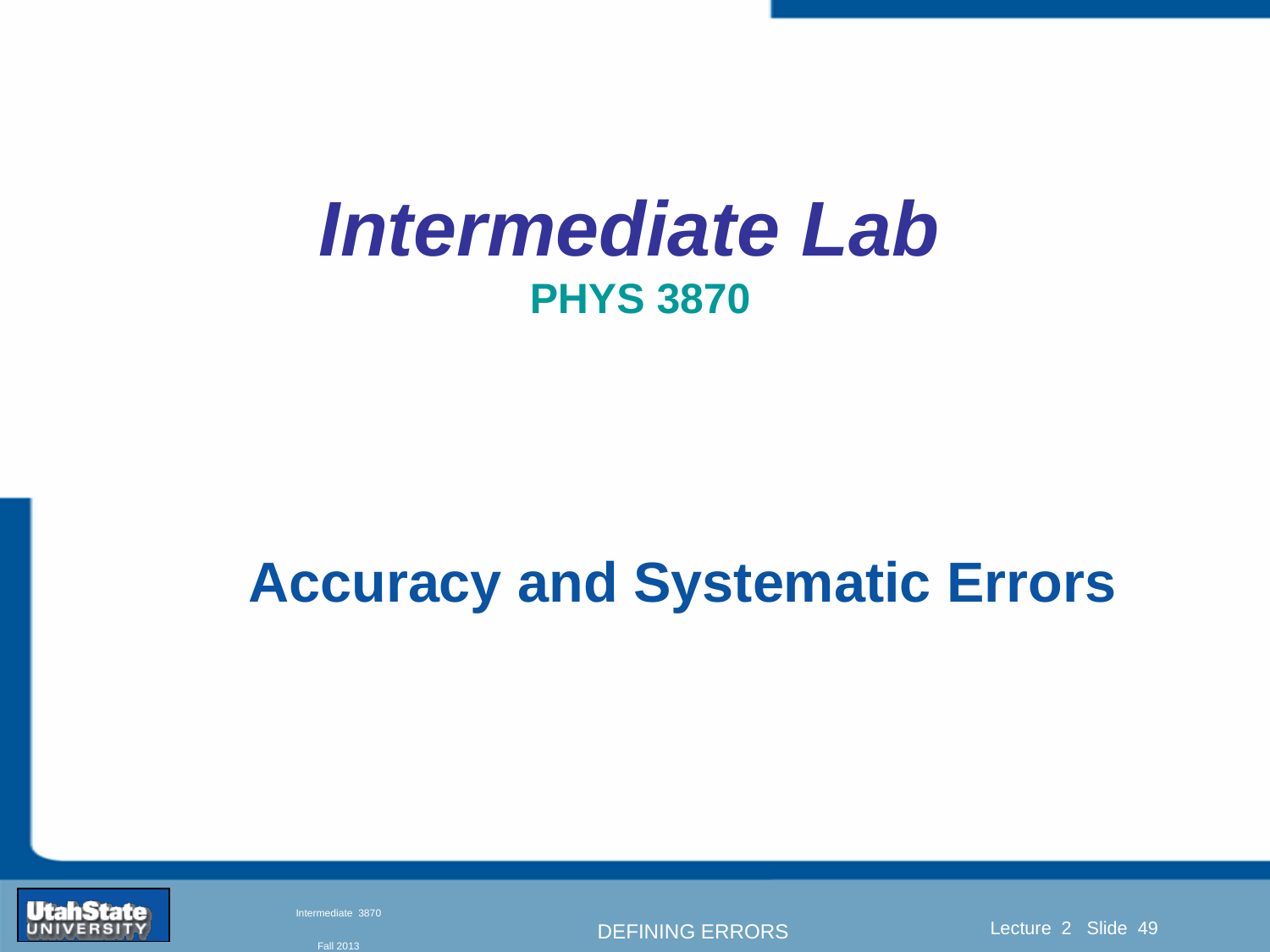

# Intermediate Lab PHYS 3870
Accuracy and Systematic Errors